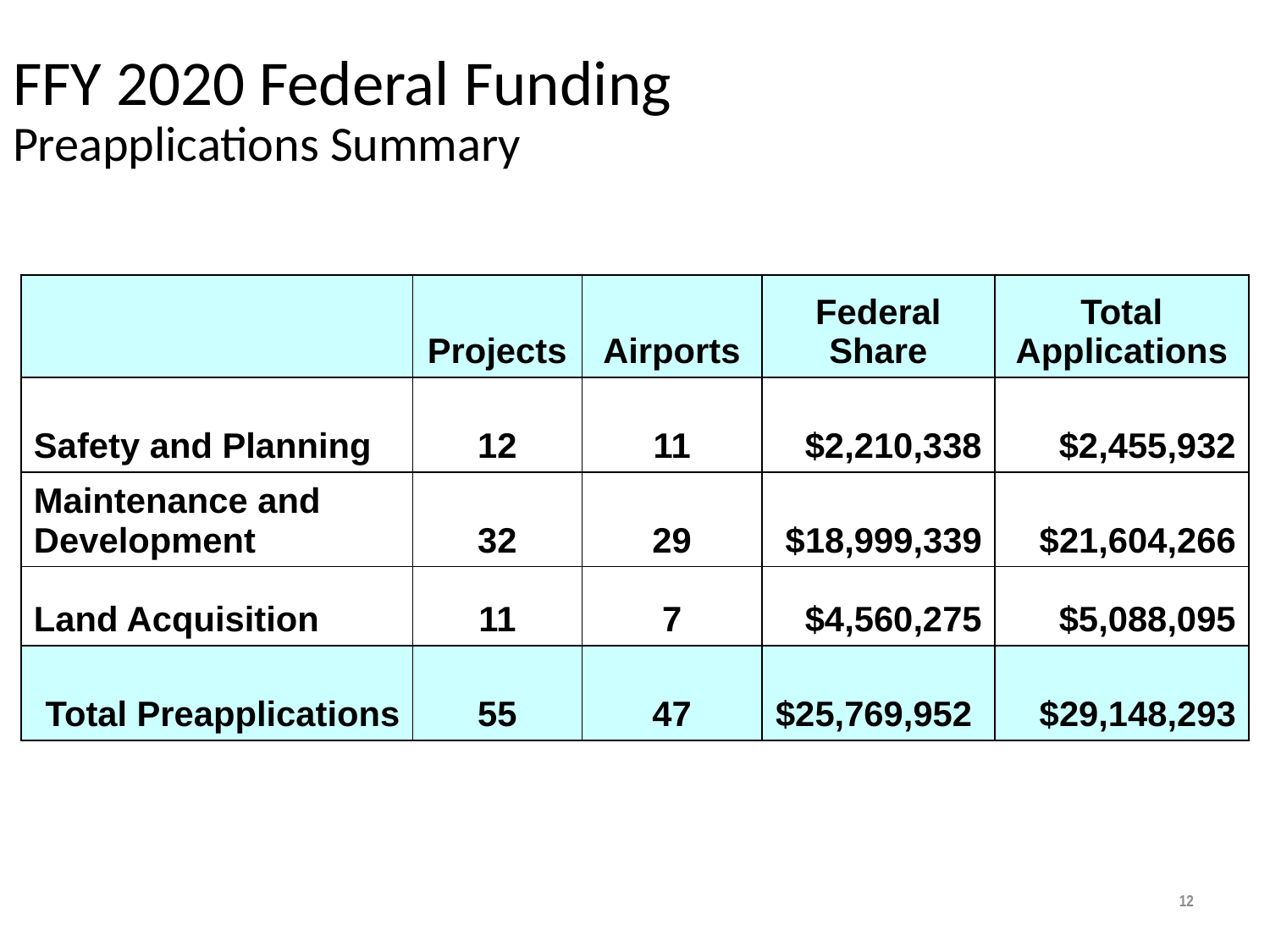

# FFY 2020 Federal Funding Preapplications Summary
|  | Projects | Airports | Federal Share | Total Applications |
| --- | --- | --- | --- | --- |
| Safety and Planning | 12 | 11 | $2,210,338 | $2,455,932 |
| Maintenance and Development | 32 | 29 | $18,999,339 | $21,604,266 |
| Land Acquisition | 11 | 7 | $4,560,275 | $5,088,095 |
| Total Preapplications | 55 | 47 | $25,769,952 | $29,148,293 |
12